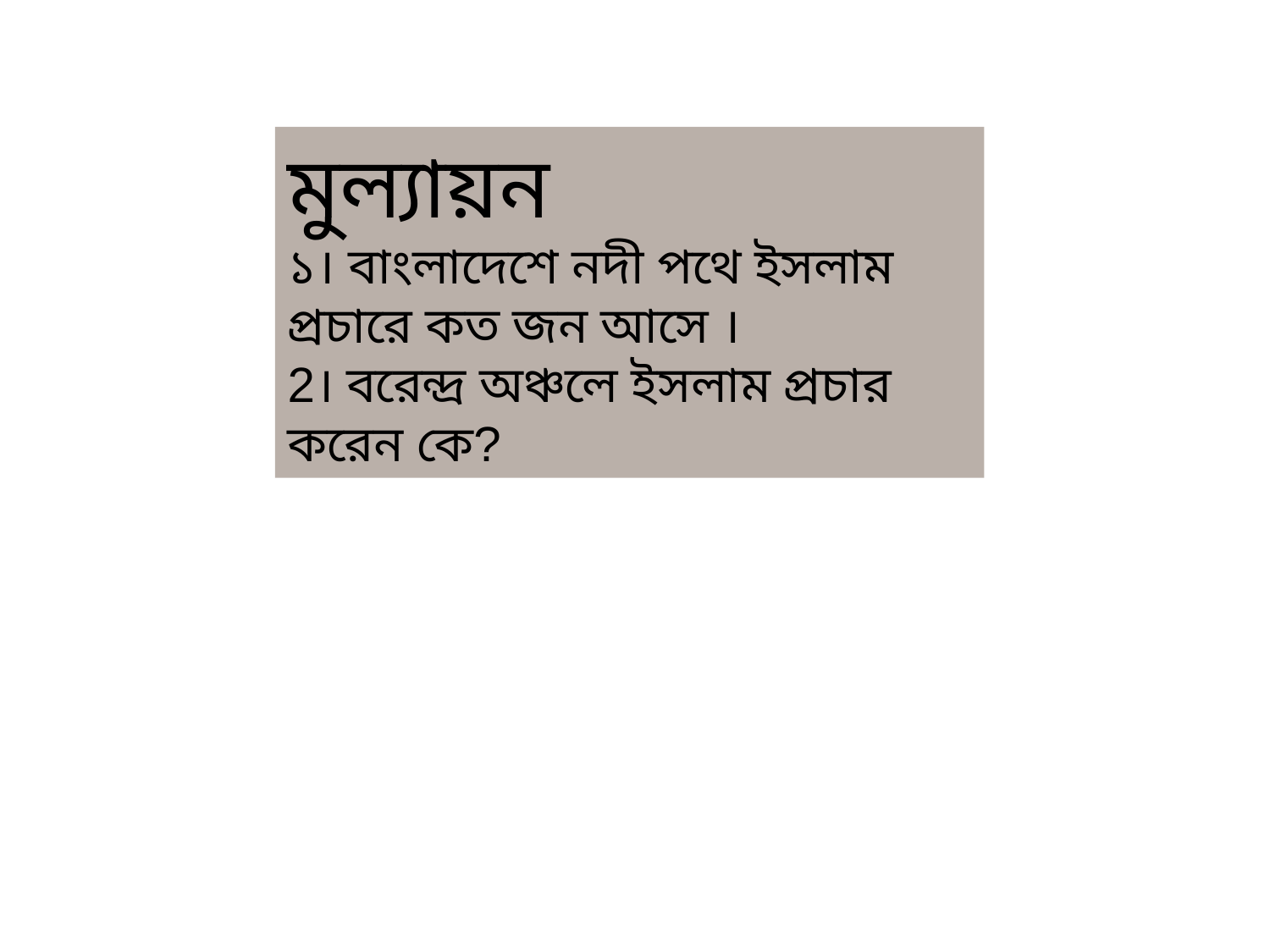

মুল্যায়ন
১। বাংলাদেশে নদী পথে ইসলাম প্রচারে কত জন আসে ।
2। বরেন্দ্র অঞ্চলে ইসলাম প্রচার করেন কে?